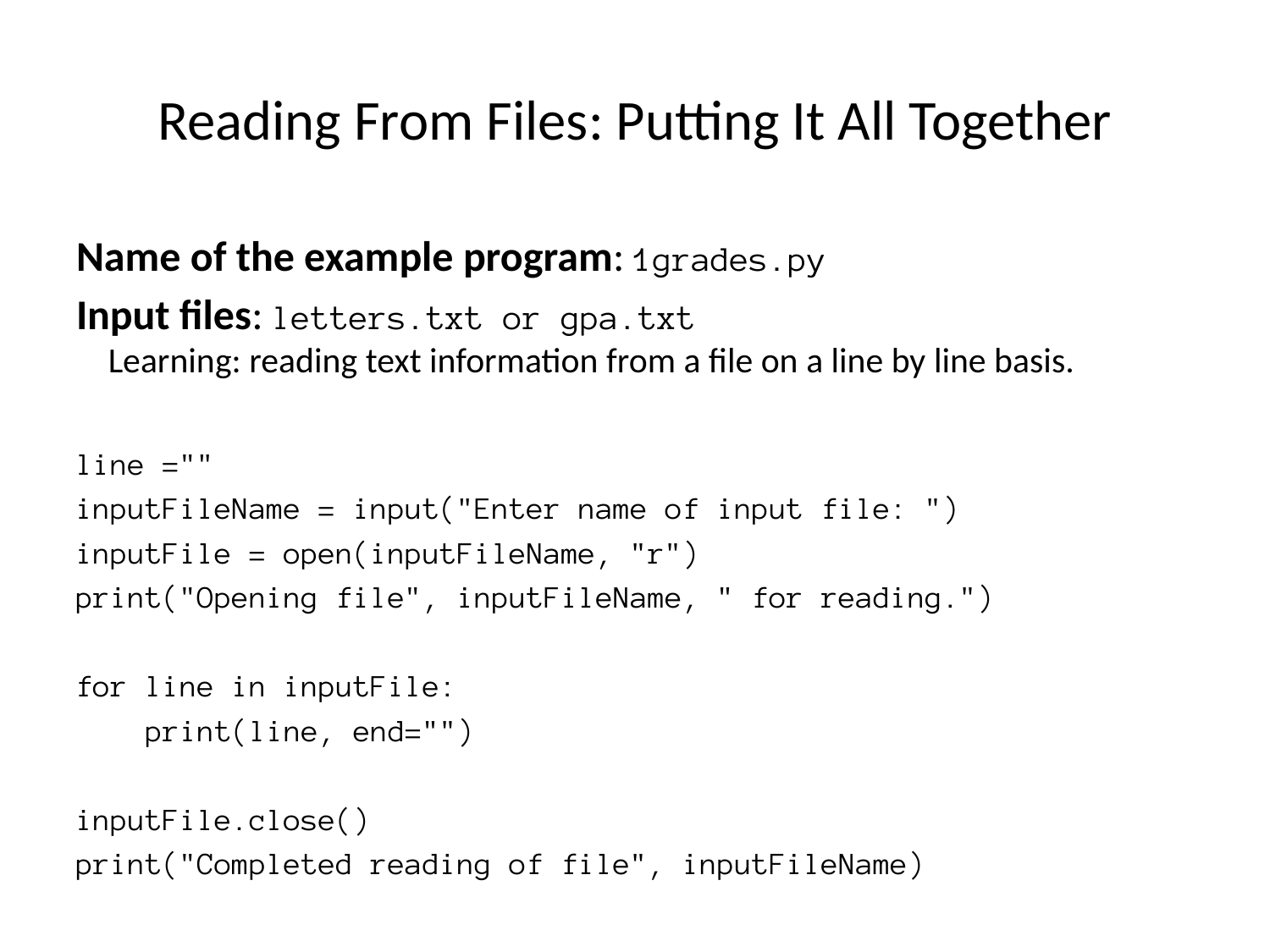

Reading From Files: Putting It All Together
Name of the example program: 1grades.py
Input files: letters.txt or gpa.txt
    Learning: reading text information from a file on a line by line basis.

line =""
inputFileName = input("Enter name of input file: ")
inputFile = open(inputFileName, "r")
print("Opening file", inputFileName, " for reading.")

for line in inputFile:
    print(line, end="")

inputFile.close()
print("Completed reading of file", inputFileName)